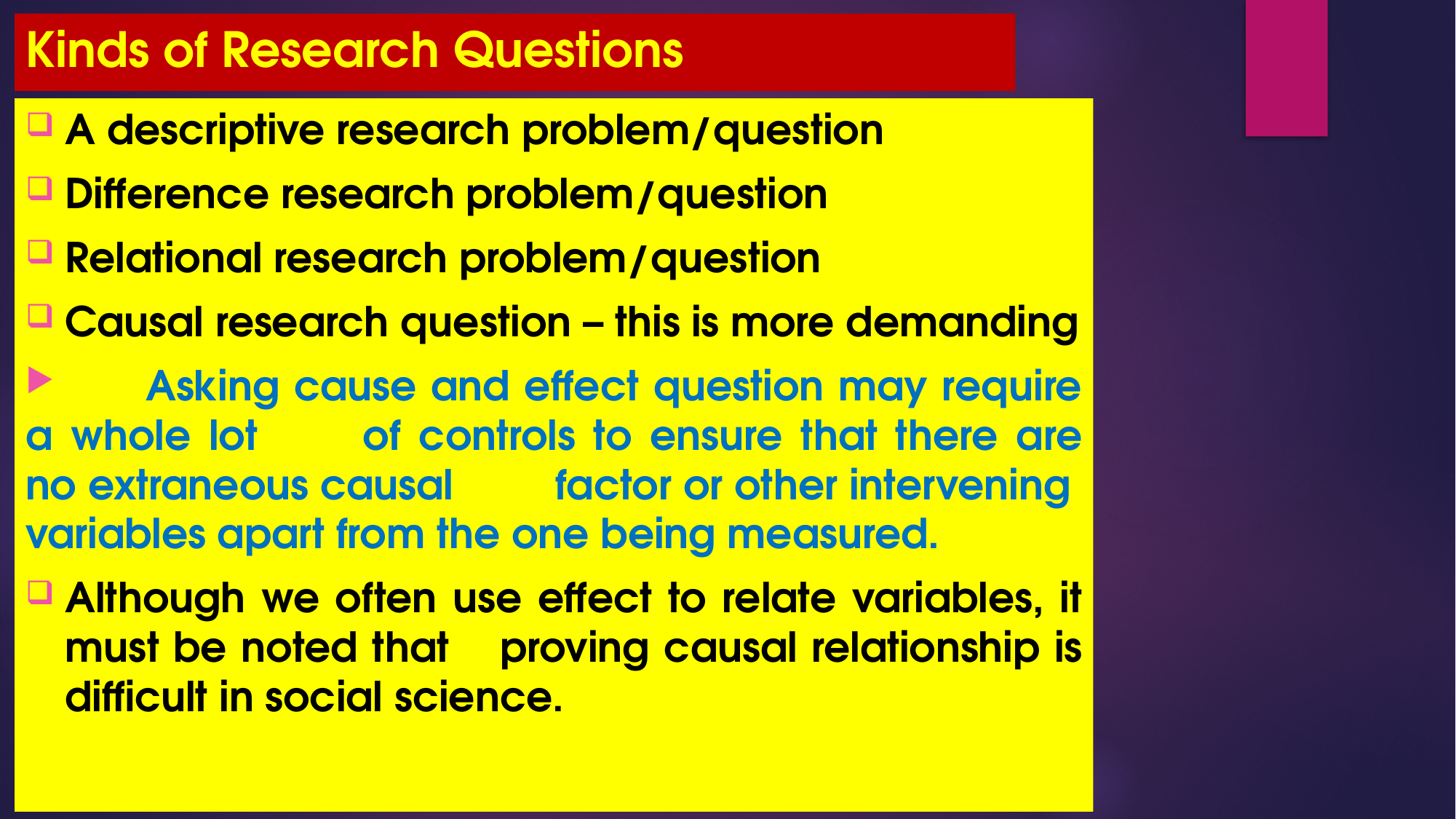

# Kinds of Research Questions
A descriptive research problem/question
Difference research problem/question
Relational research problem/question
Causal research question – this is more demanding
	 Asking cause and effect question may require a whole lot 	of controls to ensure that there are no extraneous causal 	factor or other intervening  variables apart from the one being measured.
Although we often use effect to relate variables, it must be noted that 	proving causal relationship is difficult in social science.